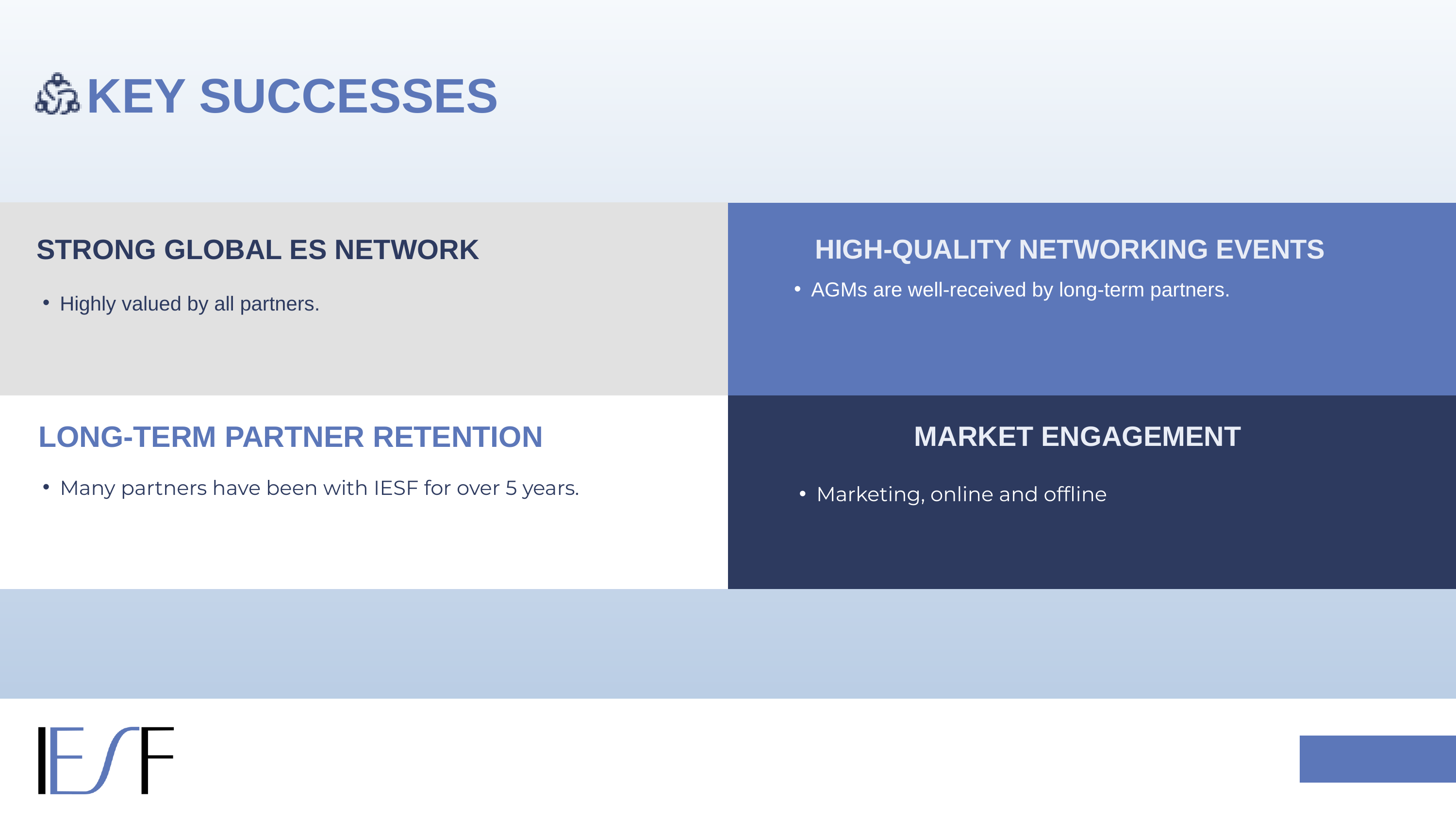

KEY SUCCESSES

STRONG GLOBAL ES NETWORK
HIGH-QUALITY NETWORKING EVENTS
AGMs are well-received by long-term partners.
Highly valued by all partners.

LONG-TERM PARTNER RETENTION
MARKET ENGAGEMENT
Many partners have been with IESF for over 5 years.

Marketing, online and offline

IESF I 03